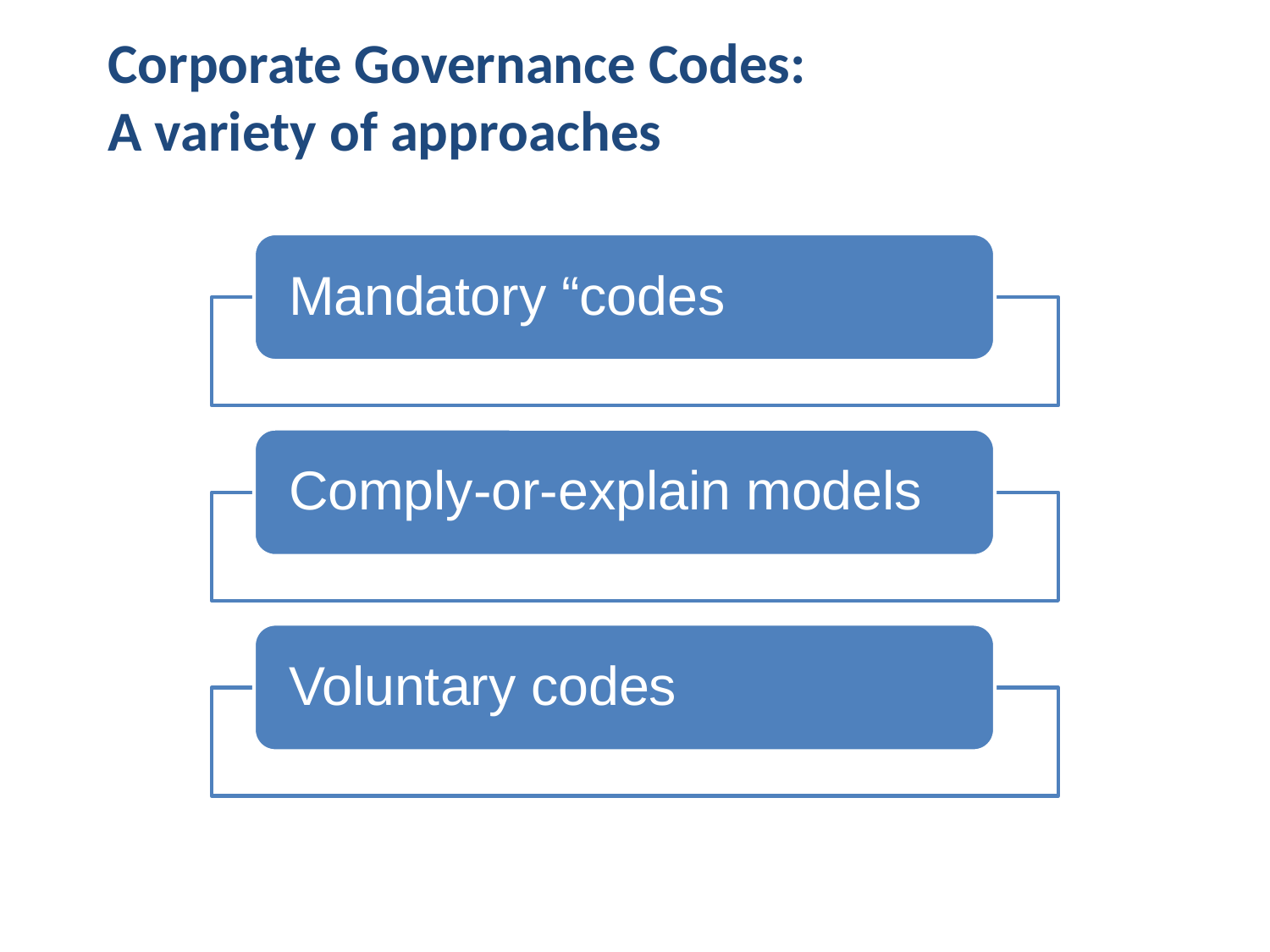

# Corporate Governance Codes: A variety of approaches
Mandatory “codes
Comply-or-explain models
Voluntary codes